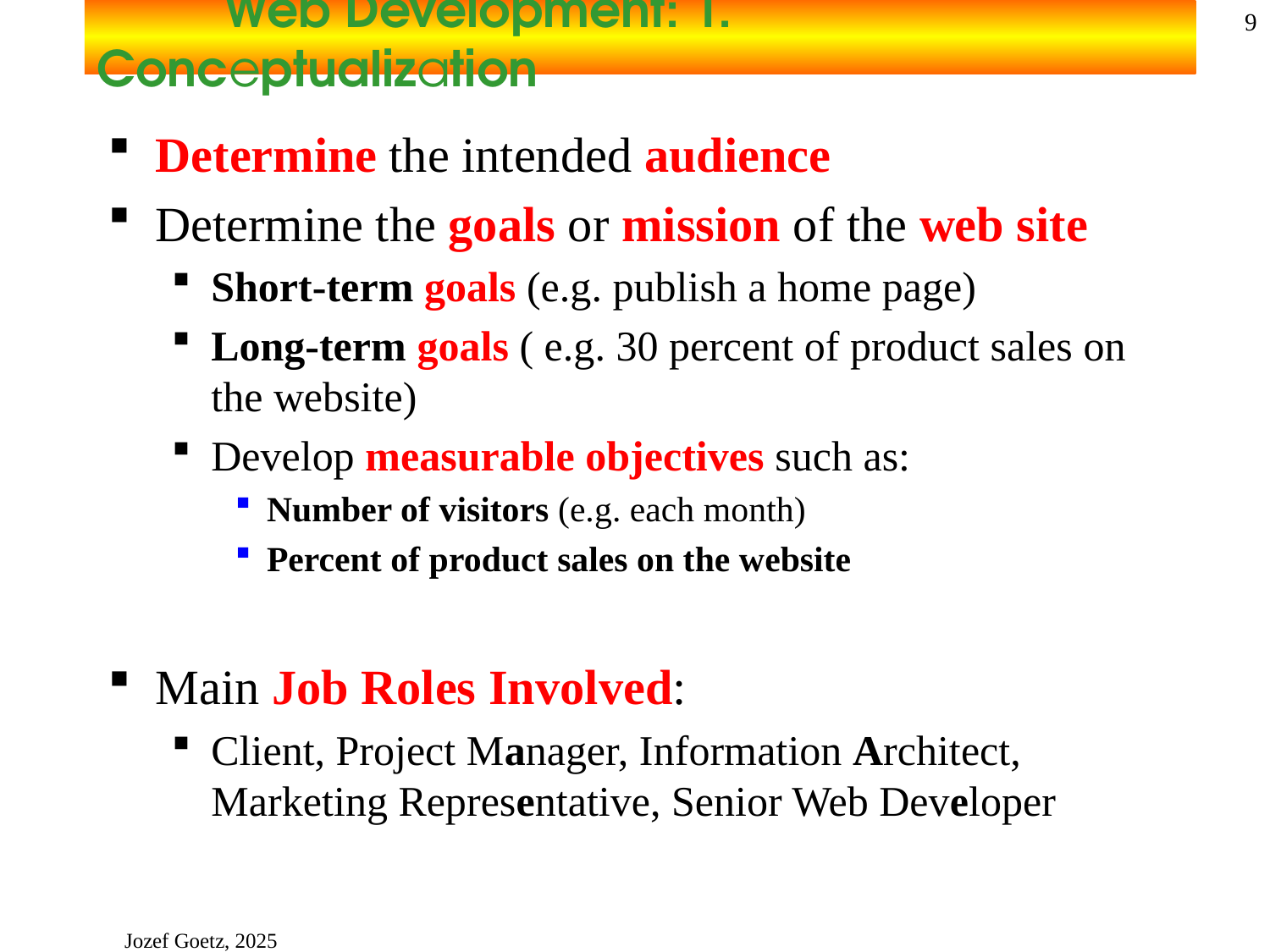

# Web Development: 1. Conceptualization
9
Determine the intended audience
Determine the goals or mission of the web site
Short-term goals (e.g. publish a home page)
Long-term goals ( e.g. 30 percent of product sales on the website)
Develop measurable objectives such as:
Number of visitors (e.g. each month)
Percent of product sales on the website

Main Job Roles Involved:
Client, Project Manager, Information Architect, Marketing Representative, Senior Web Developer